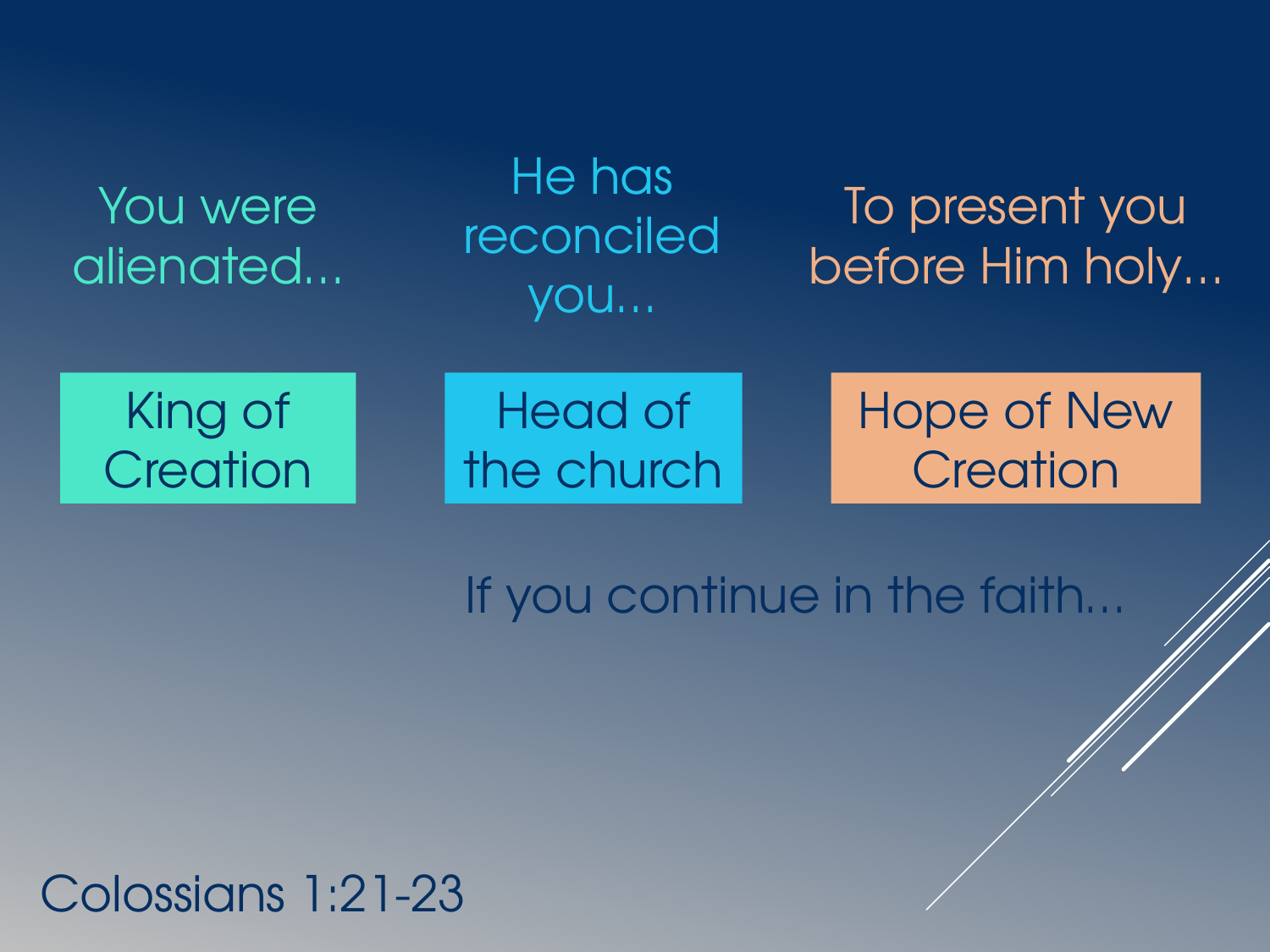

He has reconciled you…
You were alienated…
To present you before Him holy…
King of Creation
Head of the church
Hope of New Creation
If you continue in the faith…
Colossians 1:21-23